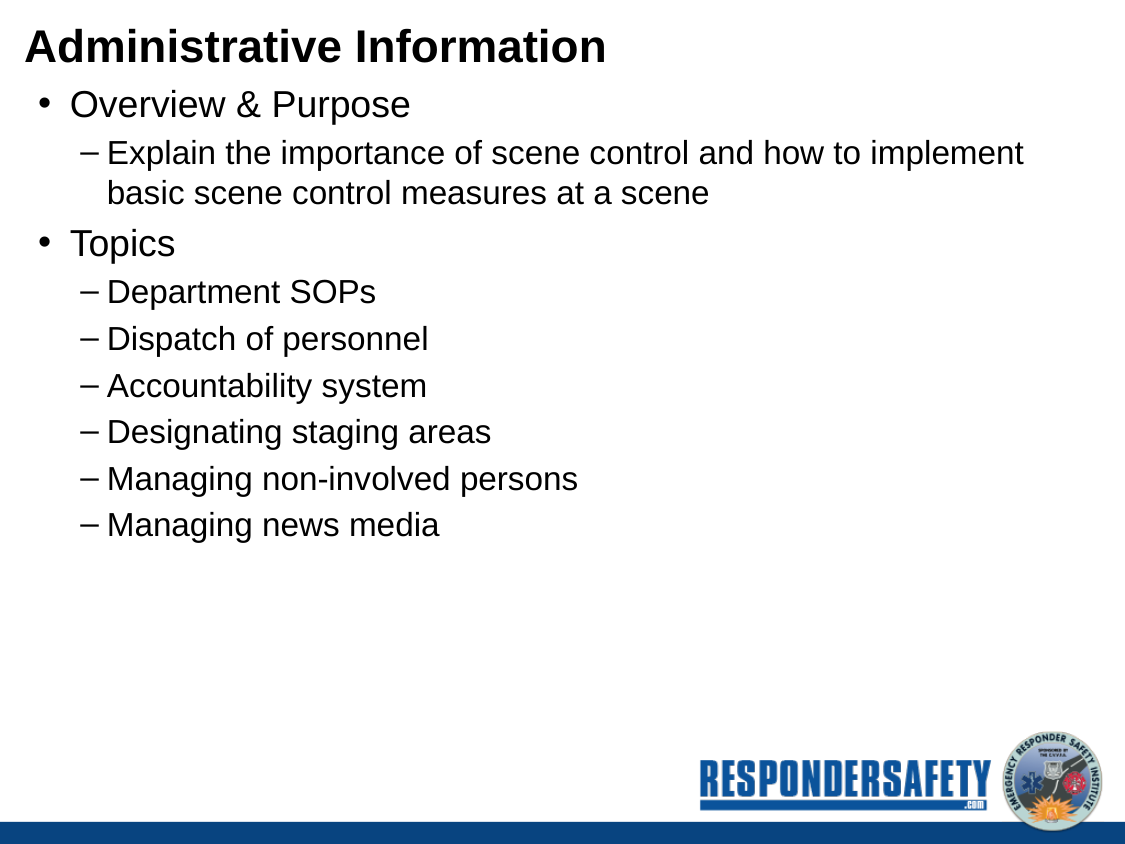

# Administrative Information
Overview & Purpose
Explain the importance of scene control and how to implement basic scene control measures at a scene
Topics
Department SOPs
Dispatch of personnel
Accountability system
Designating staging areas
Managing non-involved persons
Managing news media